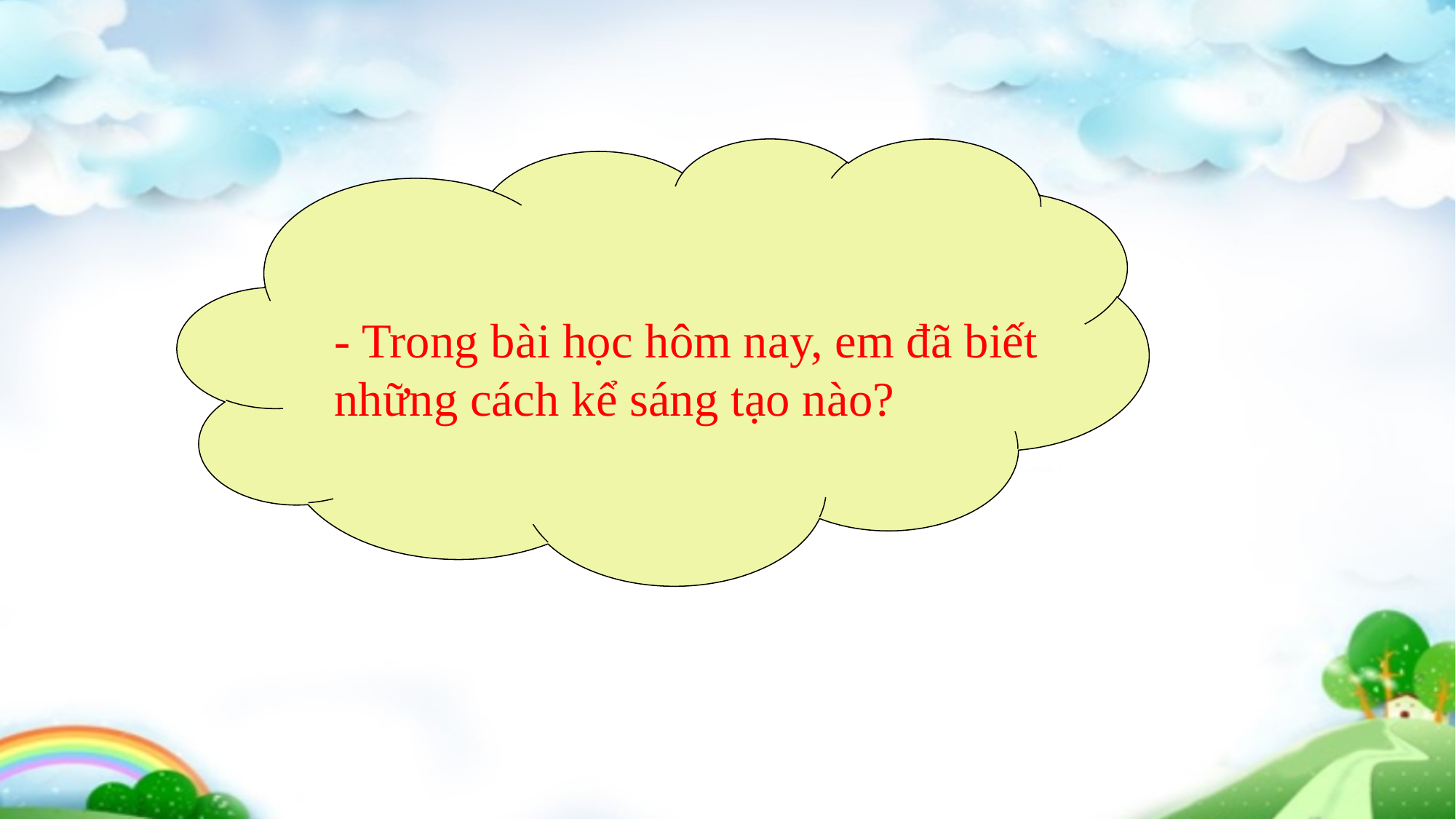

- Thế nào là kể sáng tạo một câu chuyện đã đọc, đã nghe?
- Trong bài học hôm nay, em đã biết những cách kể sáng tạo nào?